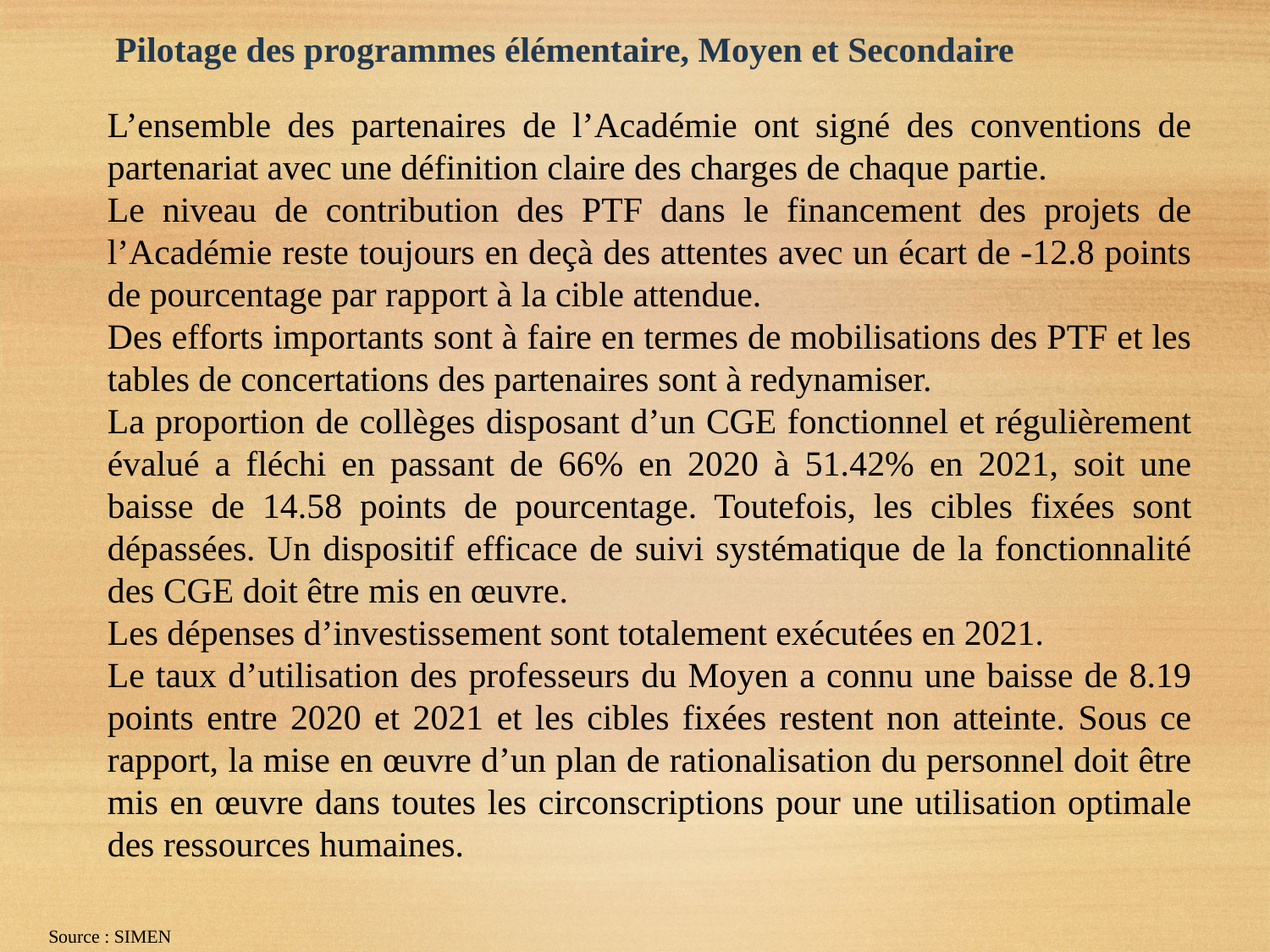

Pilotage des programmes élémentaire, Moyen et Secondaire
L’ensemble des partenaires de l’Académie ont signé des conventions de partenariat avec une définition claire des charges de chaque partie.
Le niveau de contribution des PTF dans le financement des projets de l’Académie reste toujours en deçà des attentes avec un écart de -12.8 points de pourcentage par rapport à la cible attendue.
Des efforts importants sont à faire en termes de mobilisations des PTF et les tables de concertations des partenaires sont à redynamiser.
La proportion de collèges disposant d’un CGE fonctionnel et régulièrement évalué a fléchi en passant de 66% en 2020 à 51.42% en 2021, soit une baisse de 14.58 points de pourcentage. Toutefois, les cibles fixées sont dépassées. Un dispositif efficace de suivi systématique de la fonctionnalité des CGE doit être mis en œuvre.
Les dépenses d’investissement sont totalement exécutées en 2021.
Le taux d’utilisation des professeurs du Moyen a connu une baisse de 8.19 points entre 2020 et 2021 et les cibles fixées restent non atteinte. Sous ce rapport, la mise en œuvre d’un plan de rationalisation du personnel doit être mis en œuvre dans toutes les circonscriptions pour une utilisation optimale des ressources humaines.

Source : SIMEN